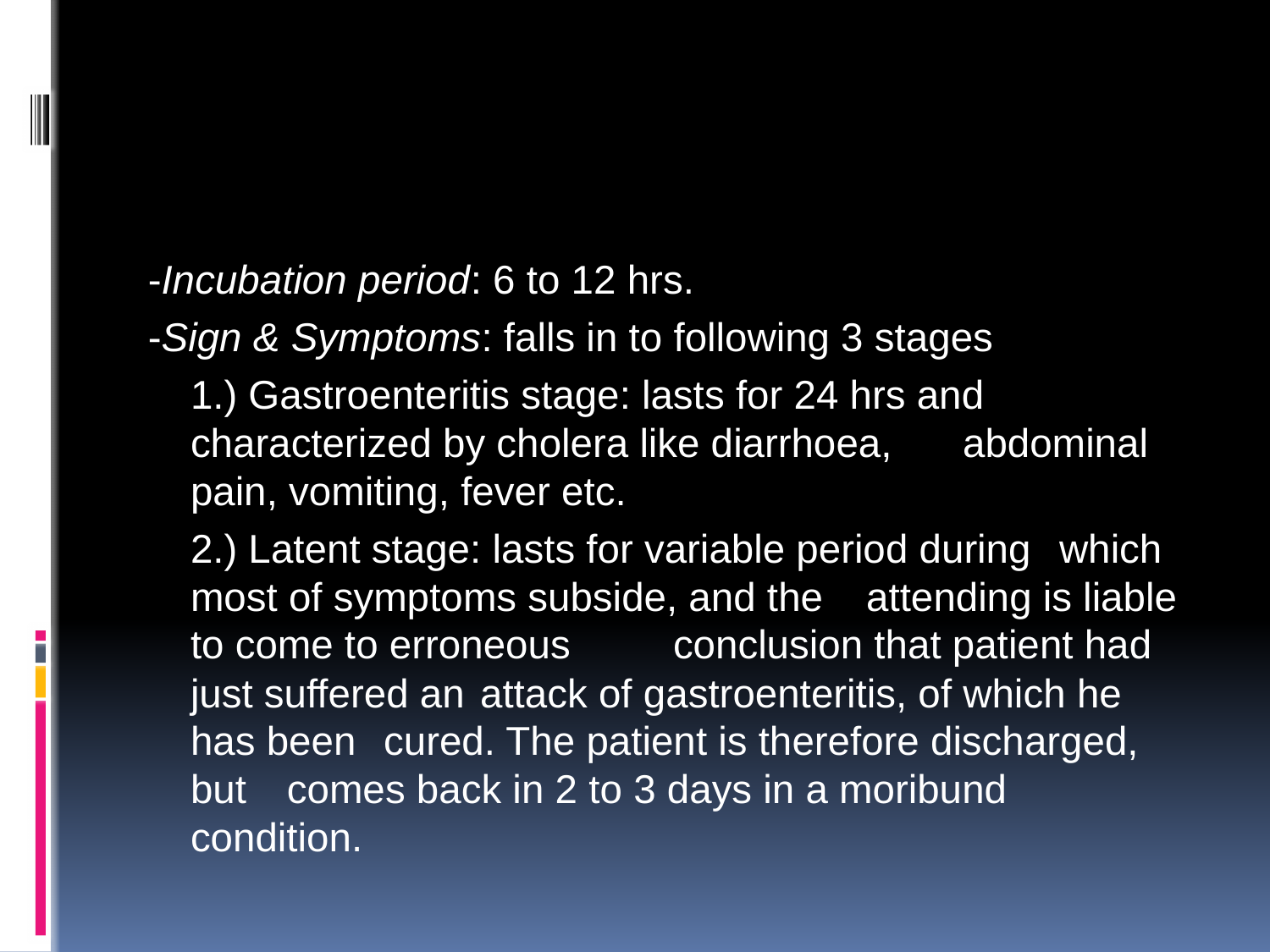

#
-Incubation period: 6 to 12 hrs.
-Sign & Symptoms: falls in to following 3 stages
	1.) Gastroenteritis stage: lasts for 24 hrs and 	characterized by cholera like diarrhoea, 	abdominal pain, vomiting, fever etc.
	2.) Latent stage: lasts for variable period during 	which most of symptoms subside, and the 	attending is liable to come to erroneous 	conclusion that patient had just suffered an 	attack of gastroenteritis, of which he has been 	cured. The patient is therefore discharged, but 	comes back in 2 to 3 days in a moribund 	condition.